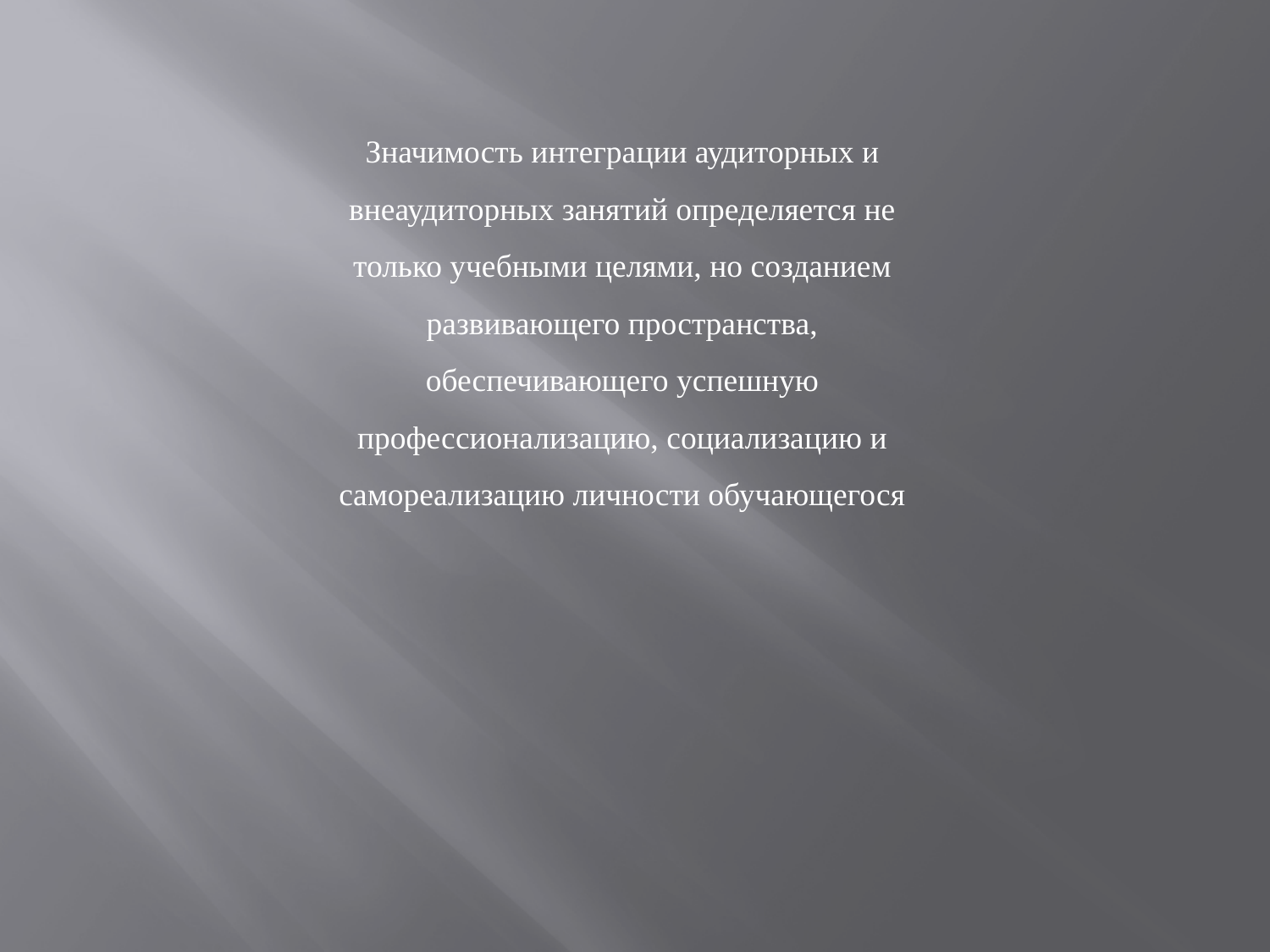

Значимость интеграции аудиторных и внеаудиторных занятий определяется не только учебными целями, но созданием развивающего пространства, обеспечивающего успешную профессионализацию, социализацию и самореализацию личности обучающегося